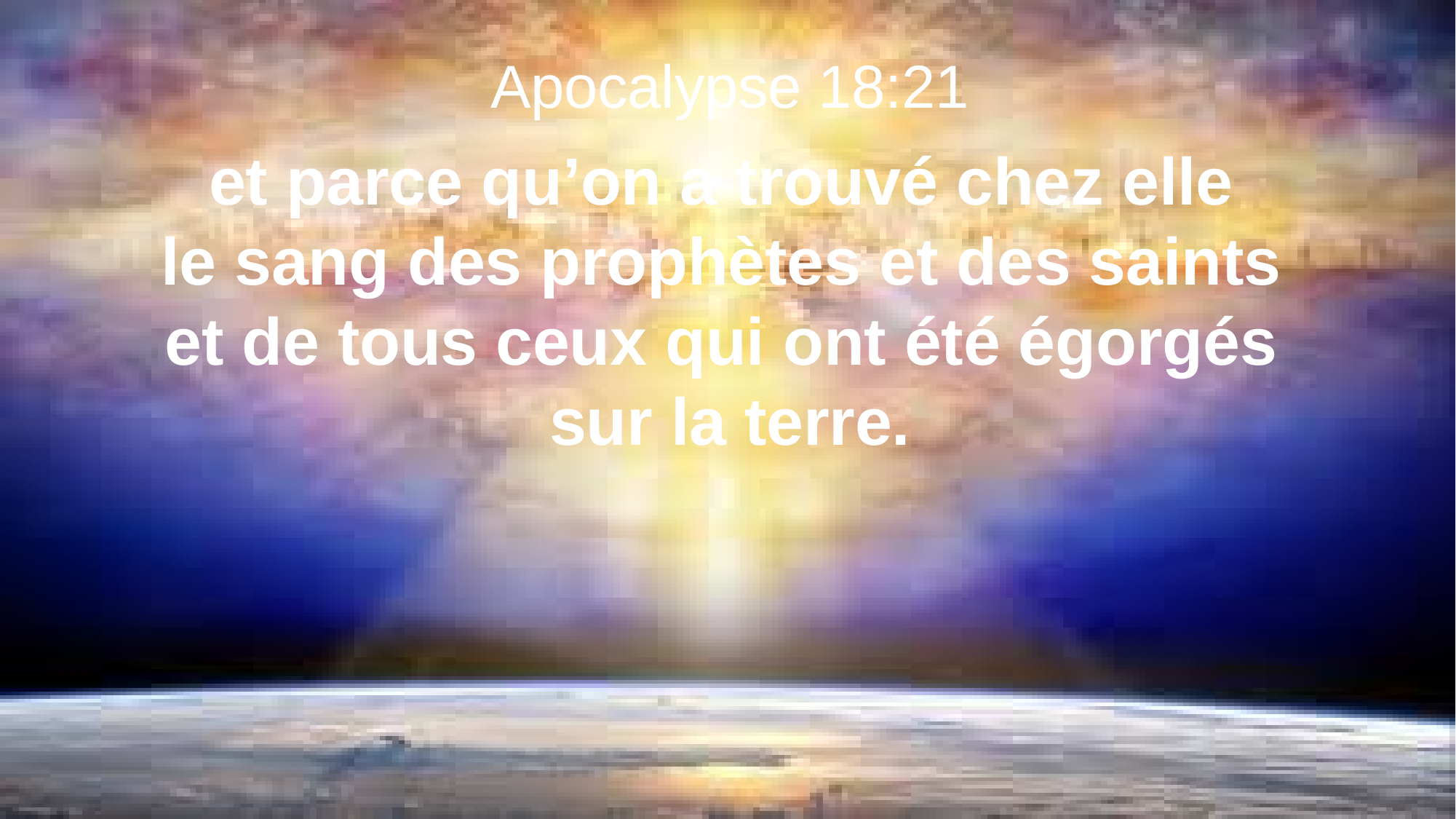

Apocalypse 18:21

et parce qu’on a trouvé chez elle
le sang des prophètes et des saints
et de tous ceux qui ont été égorgés
sur la terre.